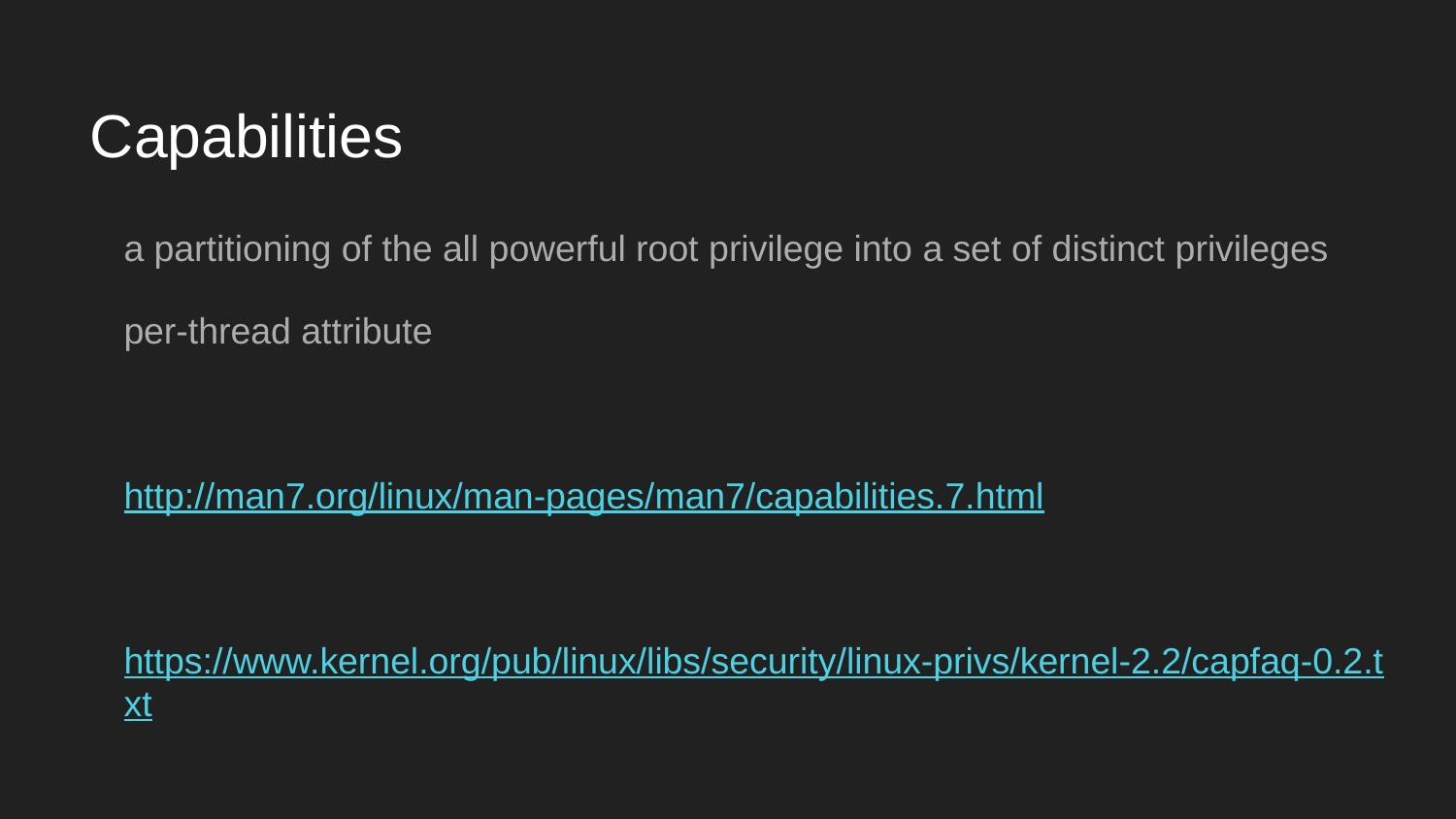

# Capabilities
a partitioning of the all powerful root privilege into a set of distinct privileges
per-thread attribute

http://man7.org/linux/man-pages/man7/capabilities.7.html

https://www.kernel.org/pub/linux/libs/security/linux-privs/kernel-2.2/capfaq-0.2.txt